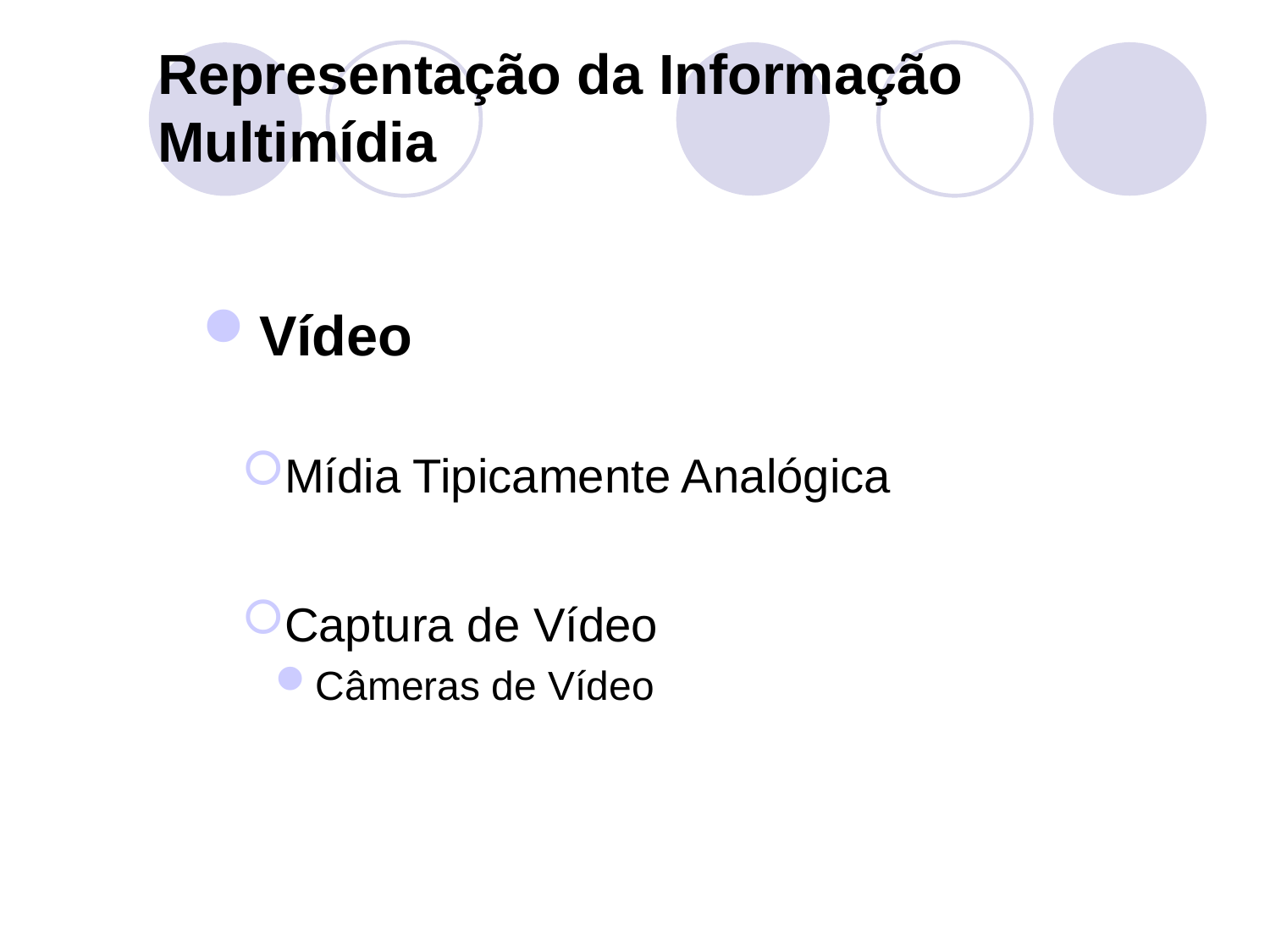

Representação da Informação Multimídia
Vídeo

Mídia Tipicamente Analógica

Captura de Vídeo
Câmeras de Vídeo